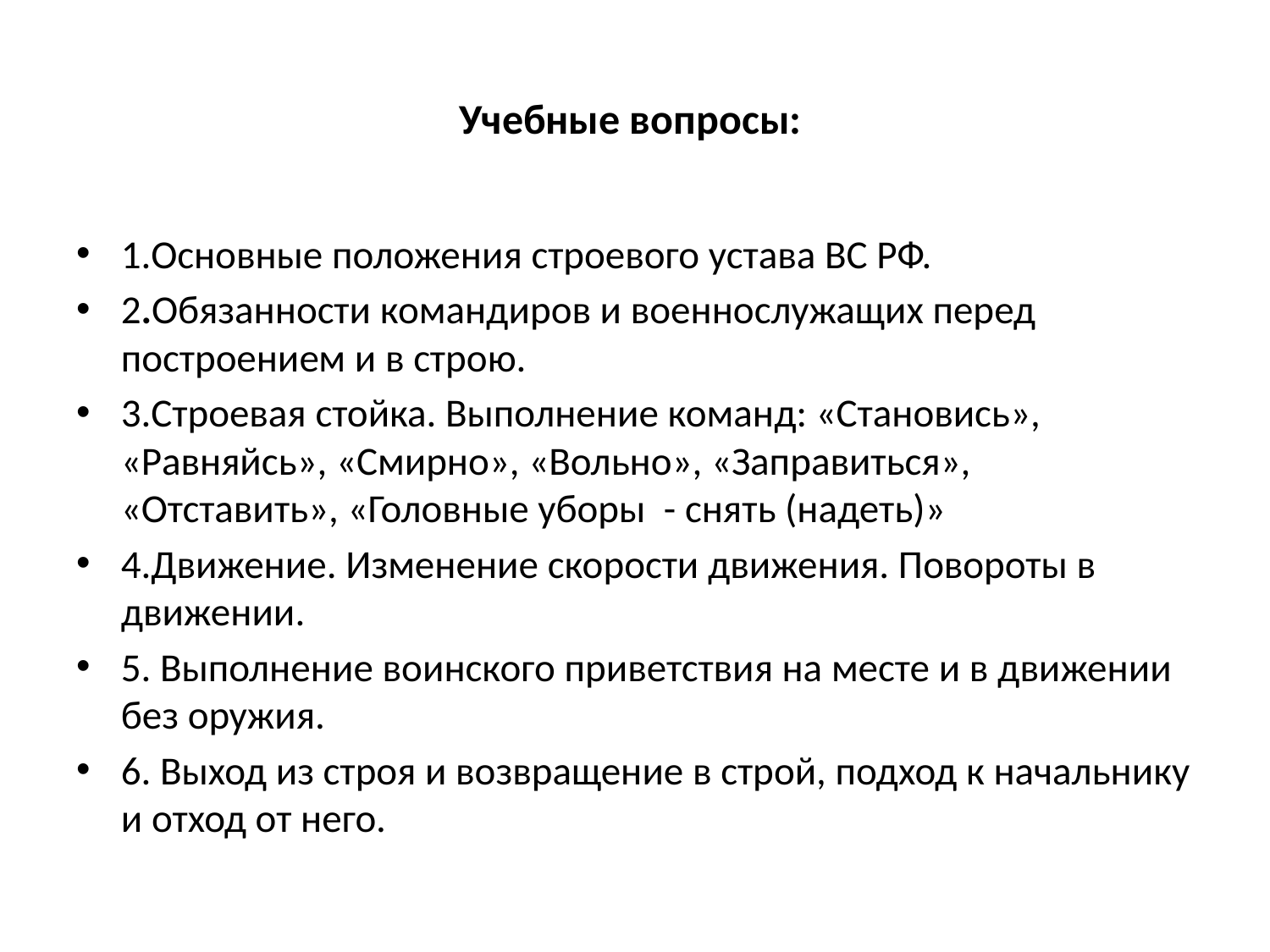

# Учебные вопросы:
1.Основные положения строевого устава ВС РФ.
2.Обязанности командиров и военнослужащих перед построением и в строю.
3.Строевая стойка. Выполнение команд: «Становись», «Равняйсь», «Смирно», «Вольно», «Заправиться», «Отставить», «Головные уборы  - снять (надеть)»
4.Движение. Изменение скорости движения. Повороты в движении.
5. Выполнение воинского приветствия на месте и в движении без оружия.
6. Выход из строя и возвращение в строй, подход к начальнику и отход от него.